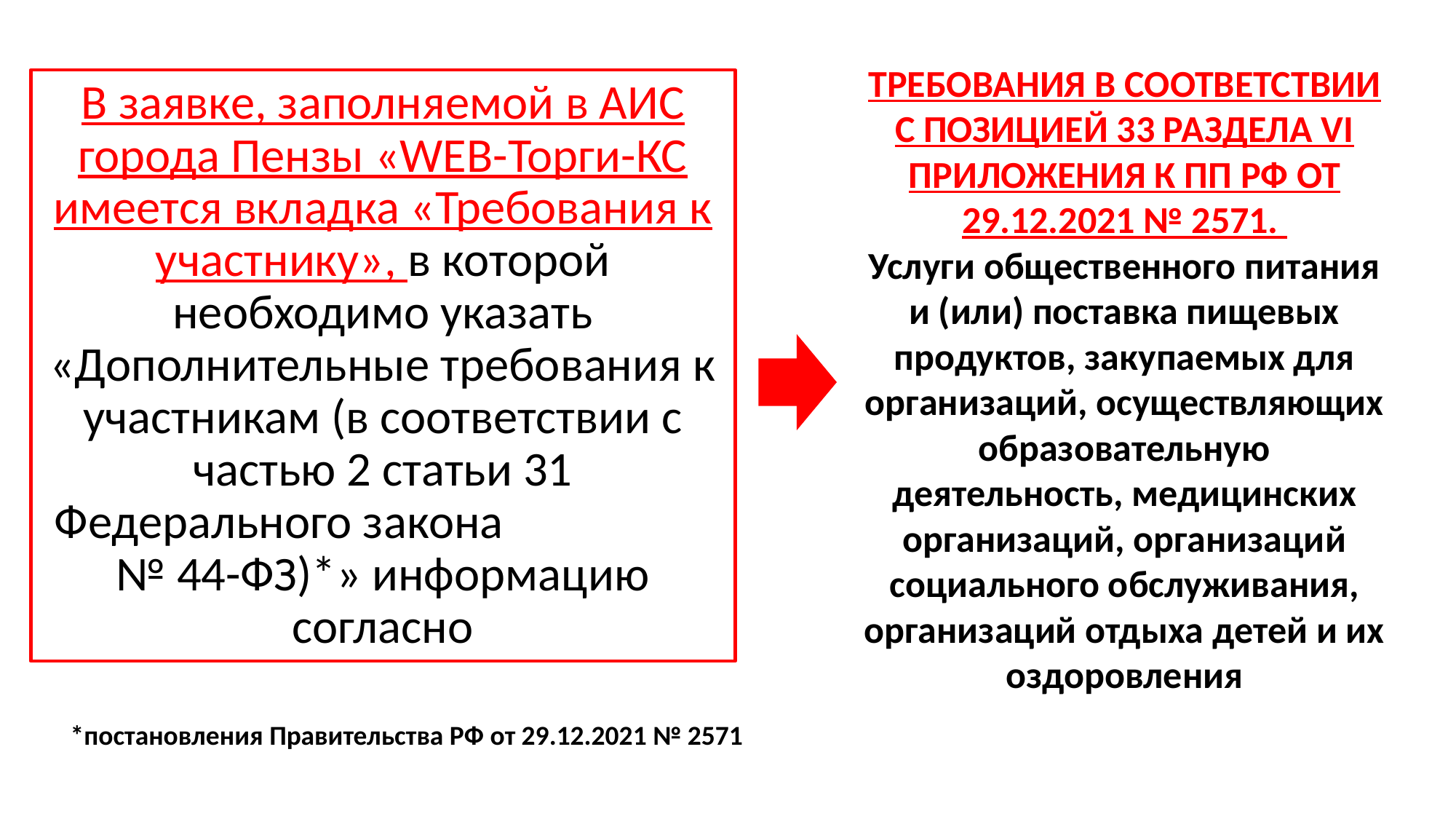

ТРЕБОВАНИЯ В СООТВЕТСТВИИ С ПОЗИЦИЕЙ 33 РАЗДЕЛА VI ПРИЛОЖЕНИЯ К ПП РФ ОТ 29.12.2021 № 2571.
Услуги общественного питания и (или) поставка пищевых продуктов, закупаемых для организаций, осуществляющих образовательную деятельность, медицинских организаций, организаций социального обслуживания, организаций отдыха детей и их оздоровления
В заявке, заполняемой в АИС города Пензы «WEB-Торги-КС имеется вкладка «Требования к участнику», в которой необходимо указать «Дополнительные требования к участникам (в соответствии с частью 2 статьи 31 Федерального закона                    № 44-ФЗ)*» информацию согласно

*постановления Правительства РФ от 29.12.2021 № 2571